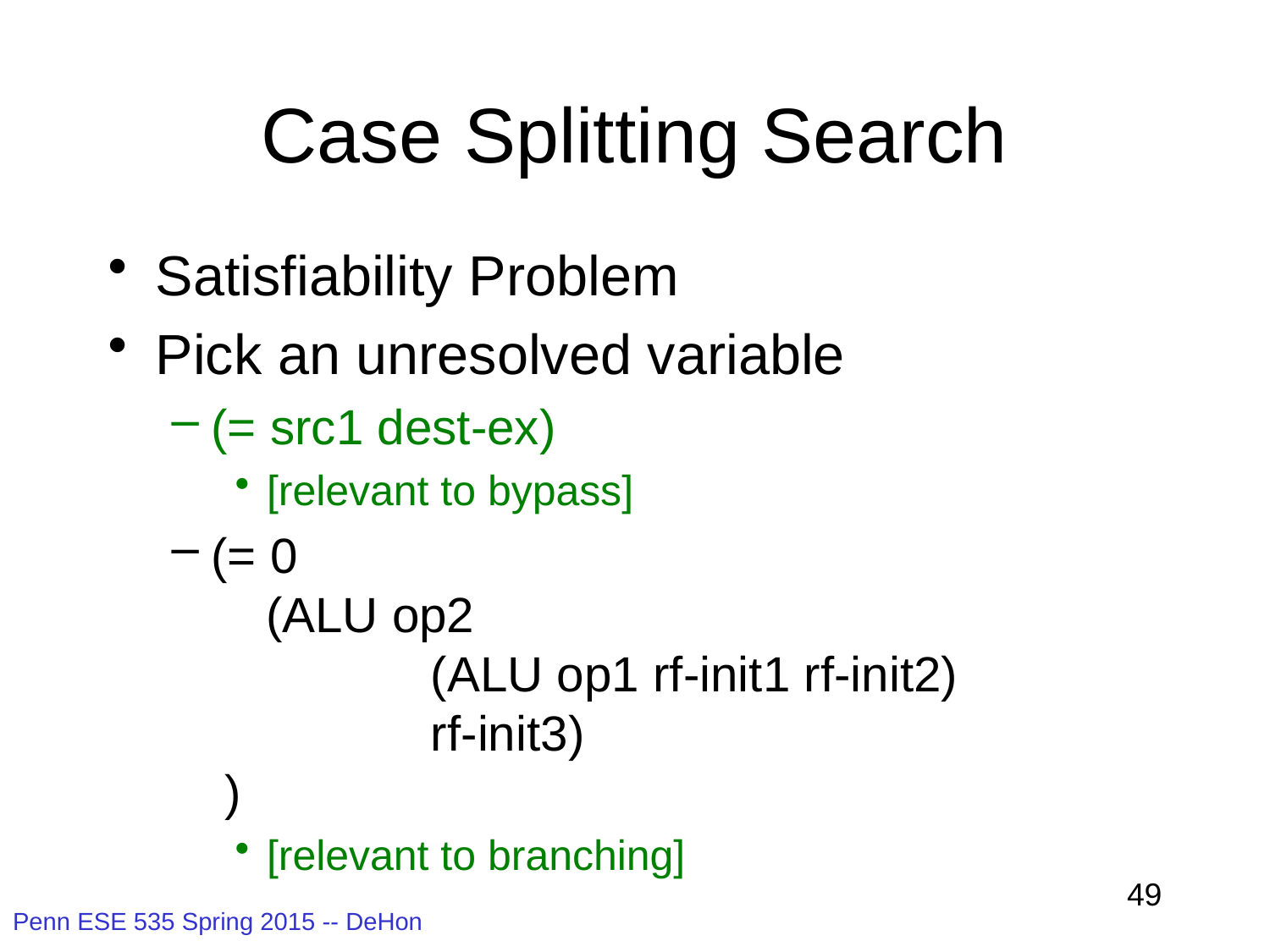

# Case Splitting Search
Satisfiability Problem
Pick an unresolved variable
(= src1 dest-ex)
[relevant to bypass]
(= 0
    (ALU op2
                (ALU op1 rf-init1 rf-init2)
                rf-init3)
 )
[relevant to branching]

49
Penn ESE 535 Spring 2015 -- DeHon